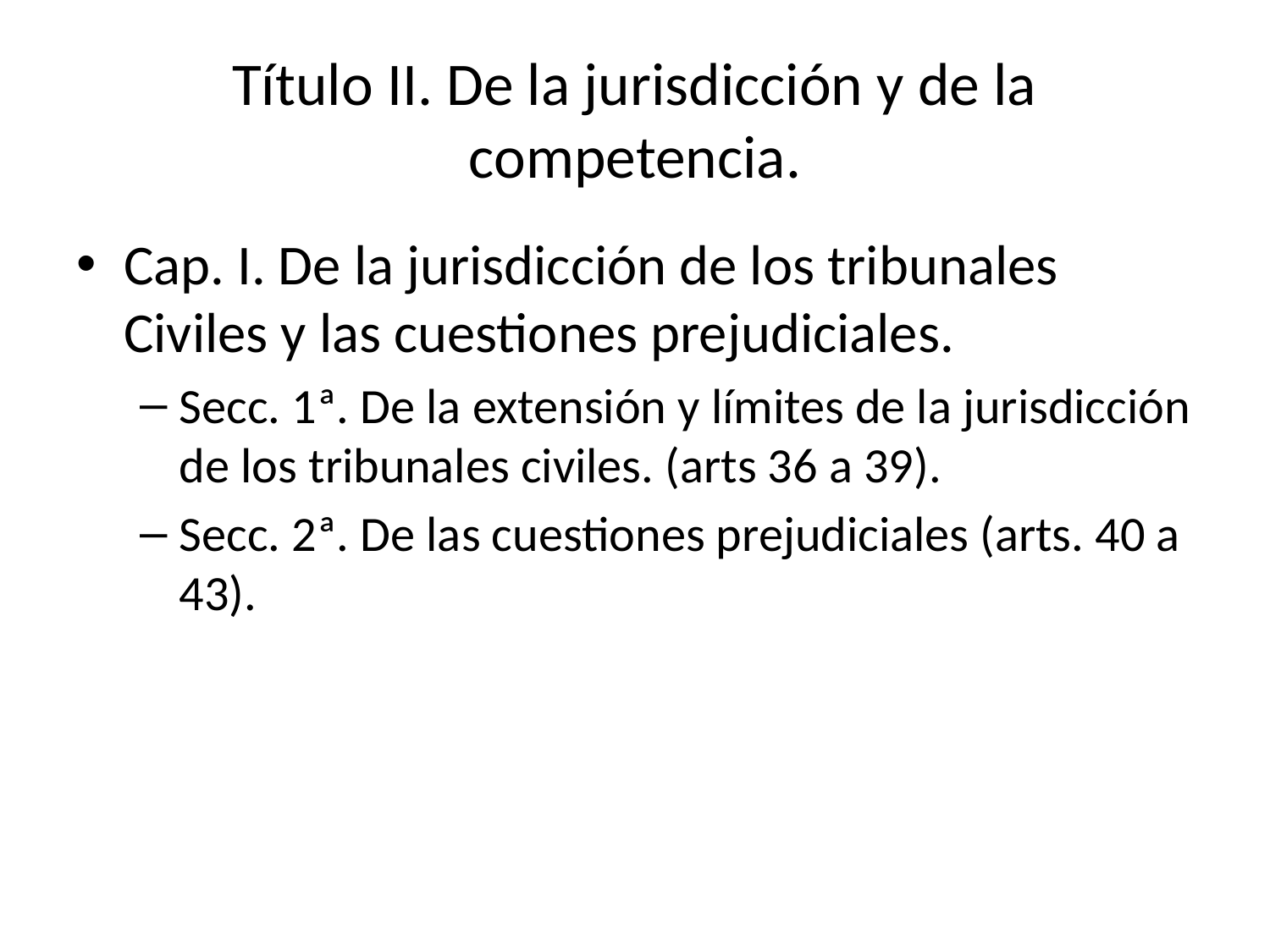

# Título II. De la jurisdicción y de la competencia.
Cap. I. De la jurisdicción de los tribunales Civiles y las cuestiones prejudiciales.
Secc. 1ª. De la extensión y límites de la jurisdicción de los tribunales civiles. (arts 36 a 39).
Secc. 2ª. De las cuestiones prejudiciales (arts. 40 a 43).